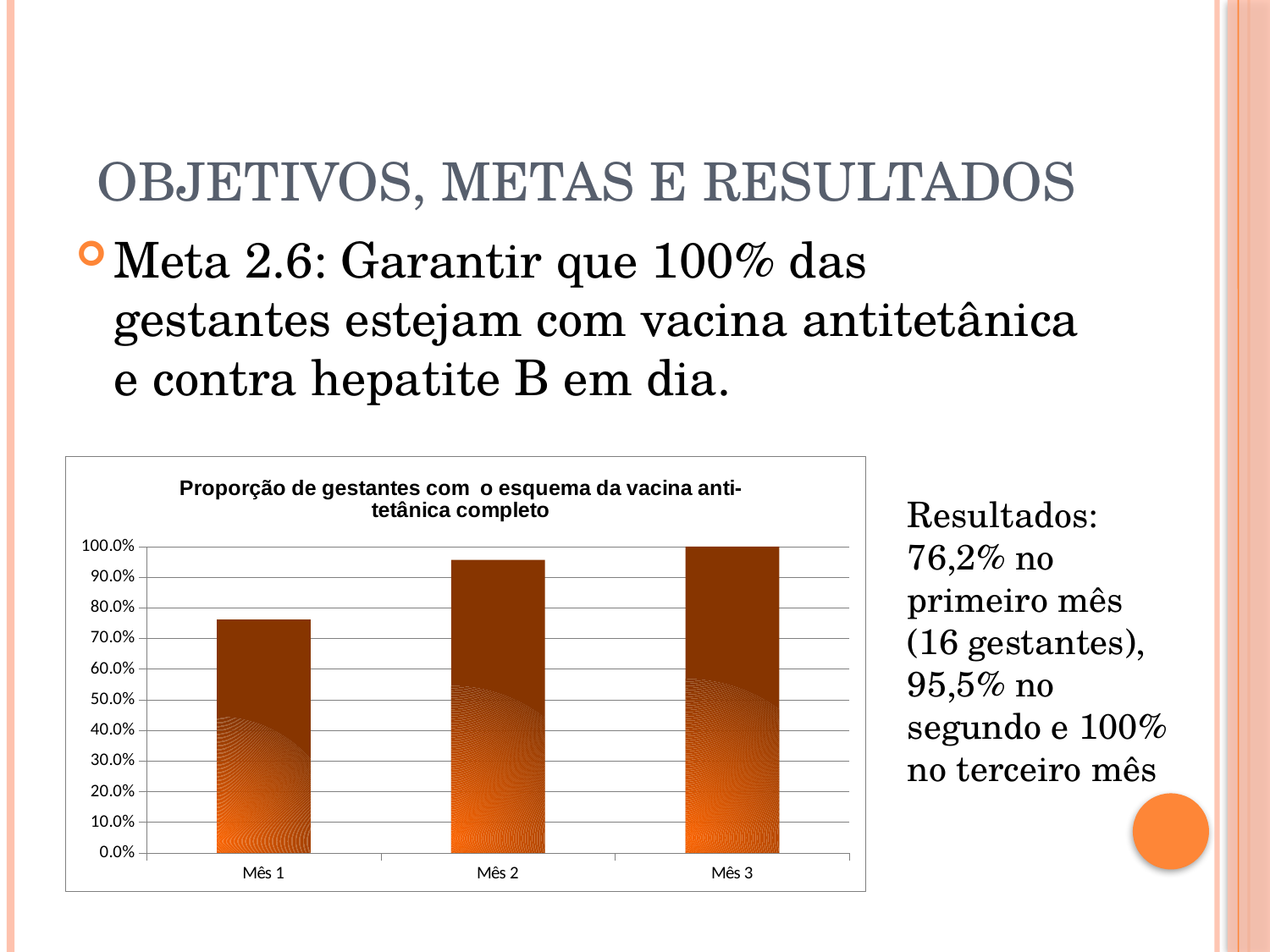

Objetivos, metas e resultados
Meta 2.6: Garantir que 100% das gestantes estejam com vacina antitetânica e contra hepatite B em dia.

### Chart:

| Category | Proporção de gestantes com  o esquema da vacina anti-tetânica completo |
|---|---|
| Mês 1 | 0.7619047619047619 |
| Mês 2 | 0.9565217391304348 |
| Mês 3 | 1.0 |
Resultados: 76,2% no primeiro mês (16 gestantes), 95,5% no segundo e 100% no terceiro mês